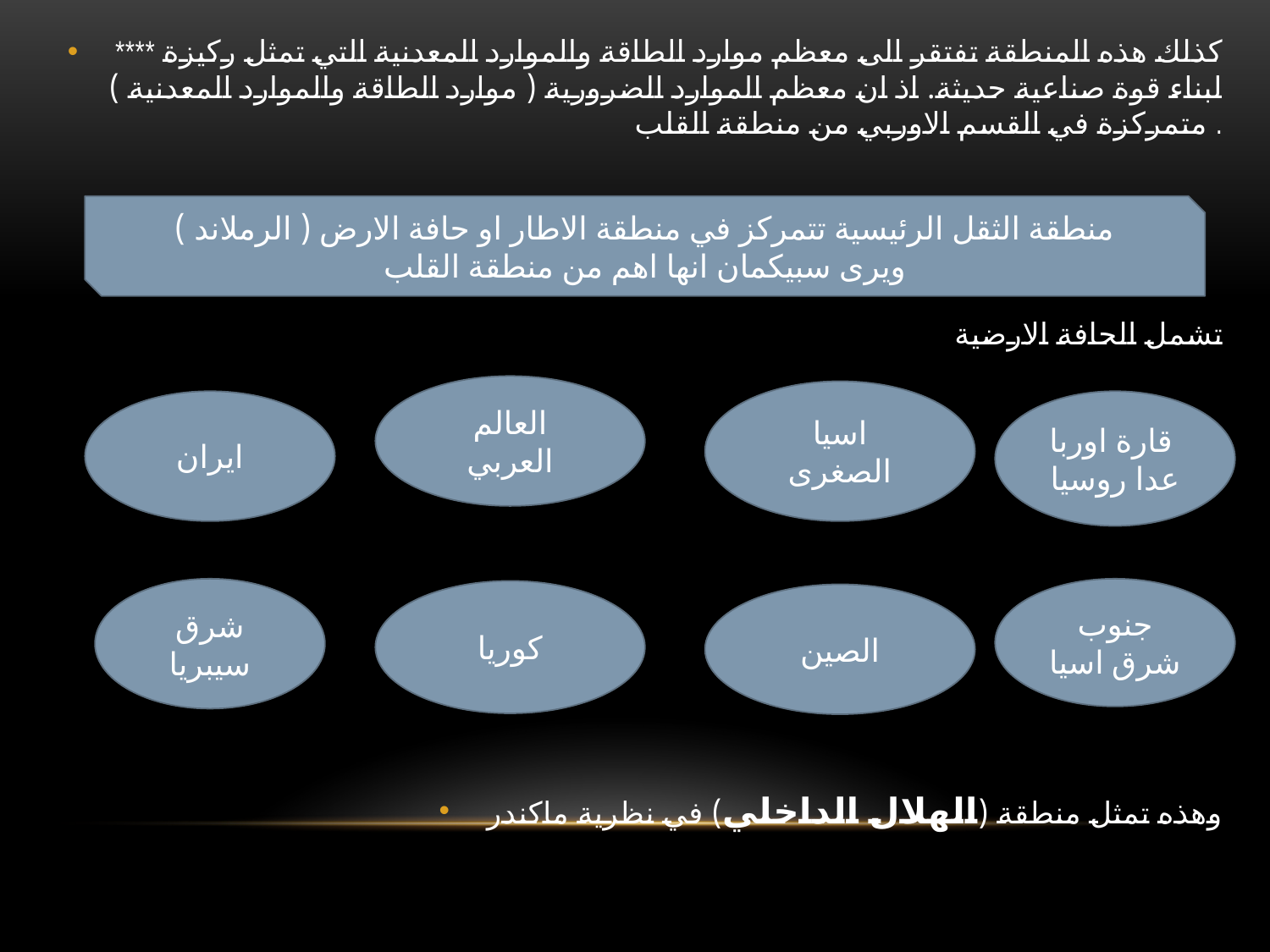

#
**** كذلك هذه المنطقة تفتقر الى معظم موارد الطاقة والموارد المعدنية التي تمثل ركيزة لبناء قوة صناعية حديثة. اذ ان معظم الموارد الضرورية ( موارد الطاقة والموارد المعدنية ) متمركزة في القسم الاوربي من منطقة القلب .

تشمل الحافة الارضية

وهذه تمثل منطقة (الهلال الداخلي) في نظرية ماكندر
منطقة الثقل الرئيسية تتمركز في منطقة الاطار او حافة الارض ( الرملاند )
ويرى سبيكمان انها اهم من منطقة القلب
العالم العربي
اسيا الصغرى
قارة اوربا
عدا روسيا
ايران
شرق سيبريا
جنوب شرق اسيا
كوريا
الصين